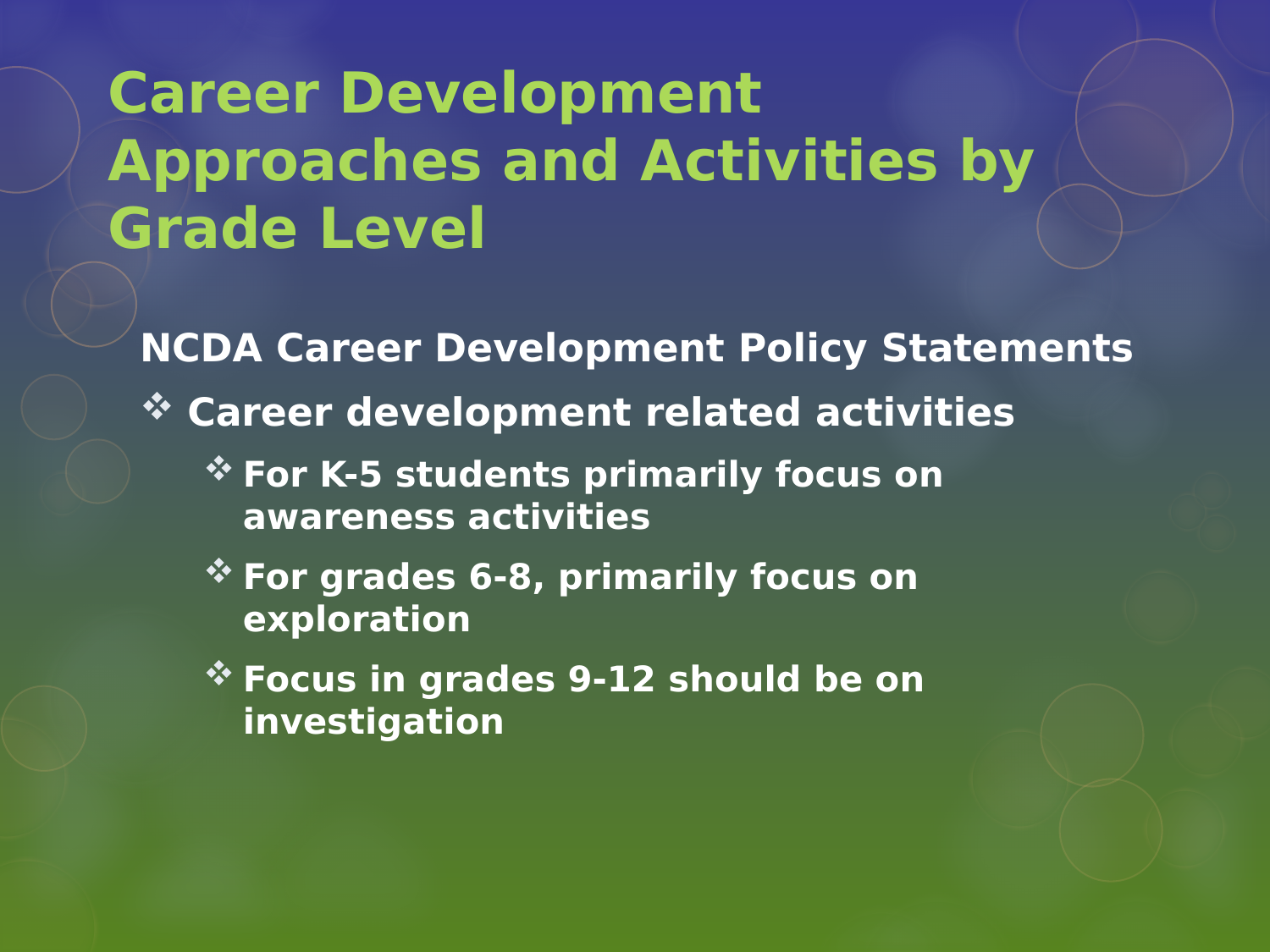

# Career Development Approaches and Activities by Grade Level
NCDA Career Development Policy Statements
Career development related activities
For K-5 students primarily focus on awareness activities
For grades 6-8, primarily focus on exploration
Focus in grades 9-12 should be on investigation